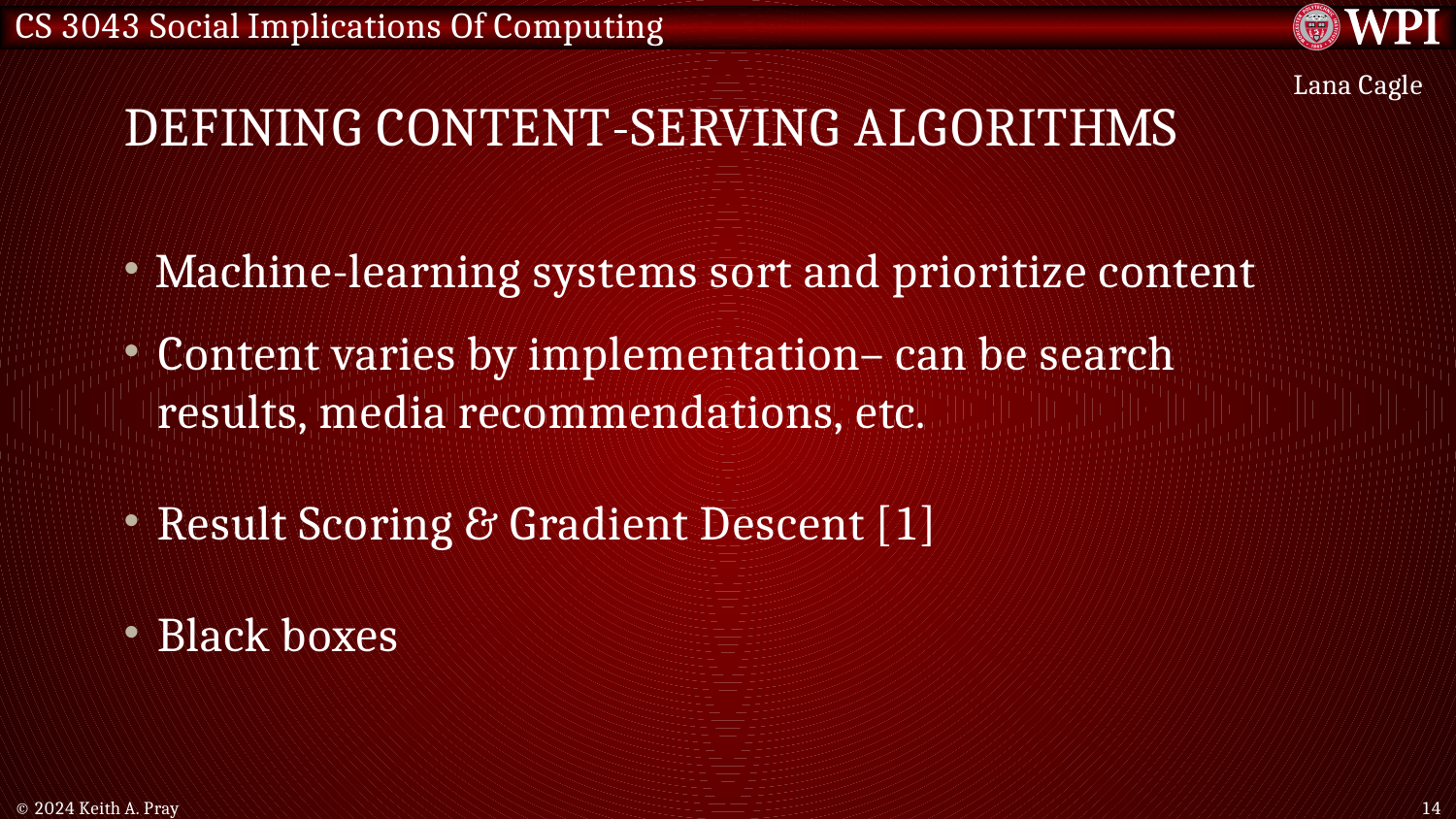

# Defining content-serving algorithms
Lana Cagle
Machine-learning systems sort and prioritize content
Content varies by implementation– can be search results, media recommendations, etc.
Result Scoring & Gradient Descent [1]
Black boxes
© 2024 Keith A. Pray
14